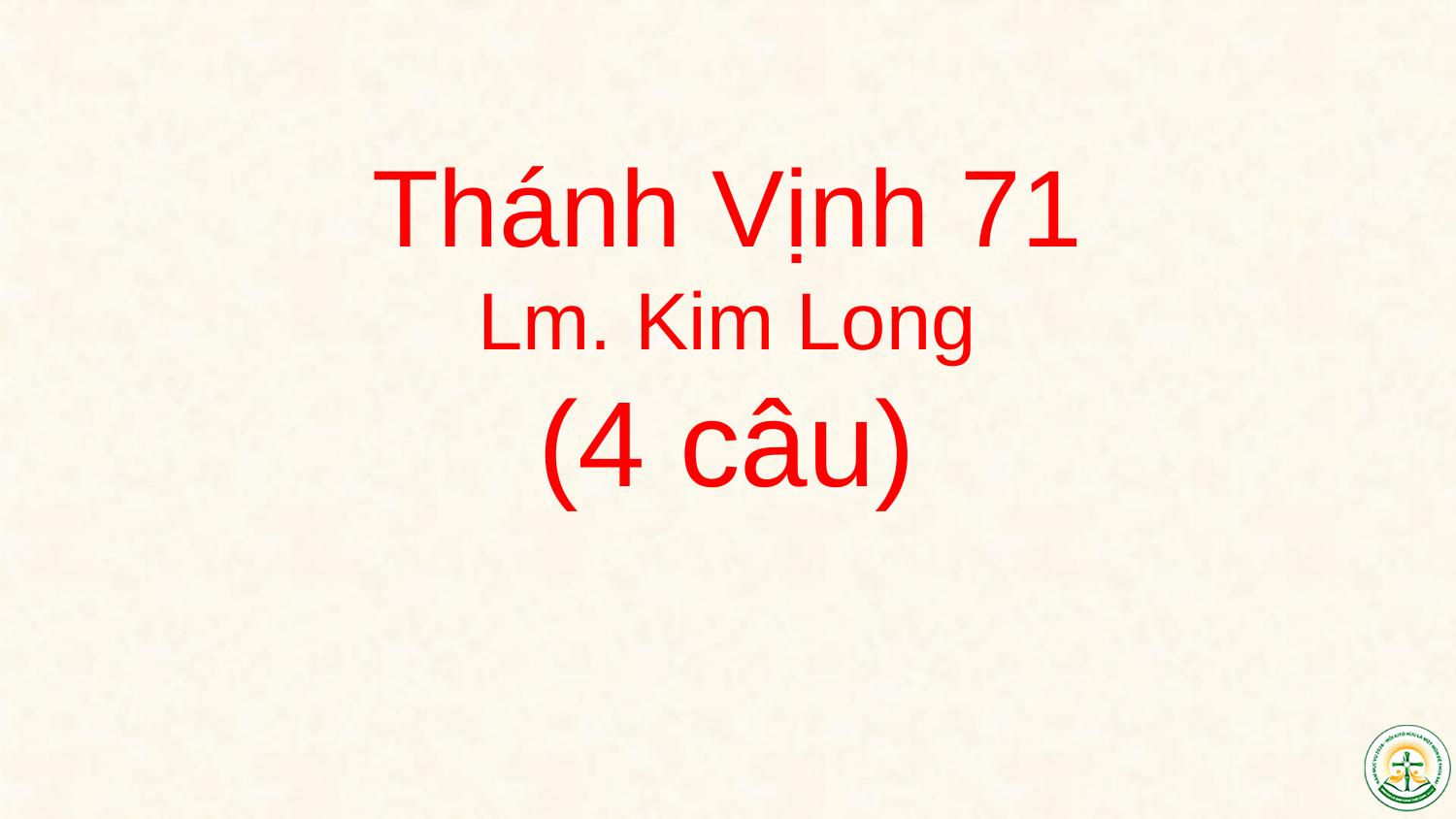

Thánh Vịnh 71
Lm. Kim Long
(4 câu)